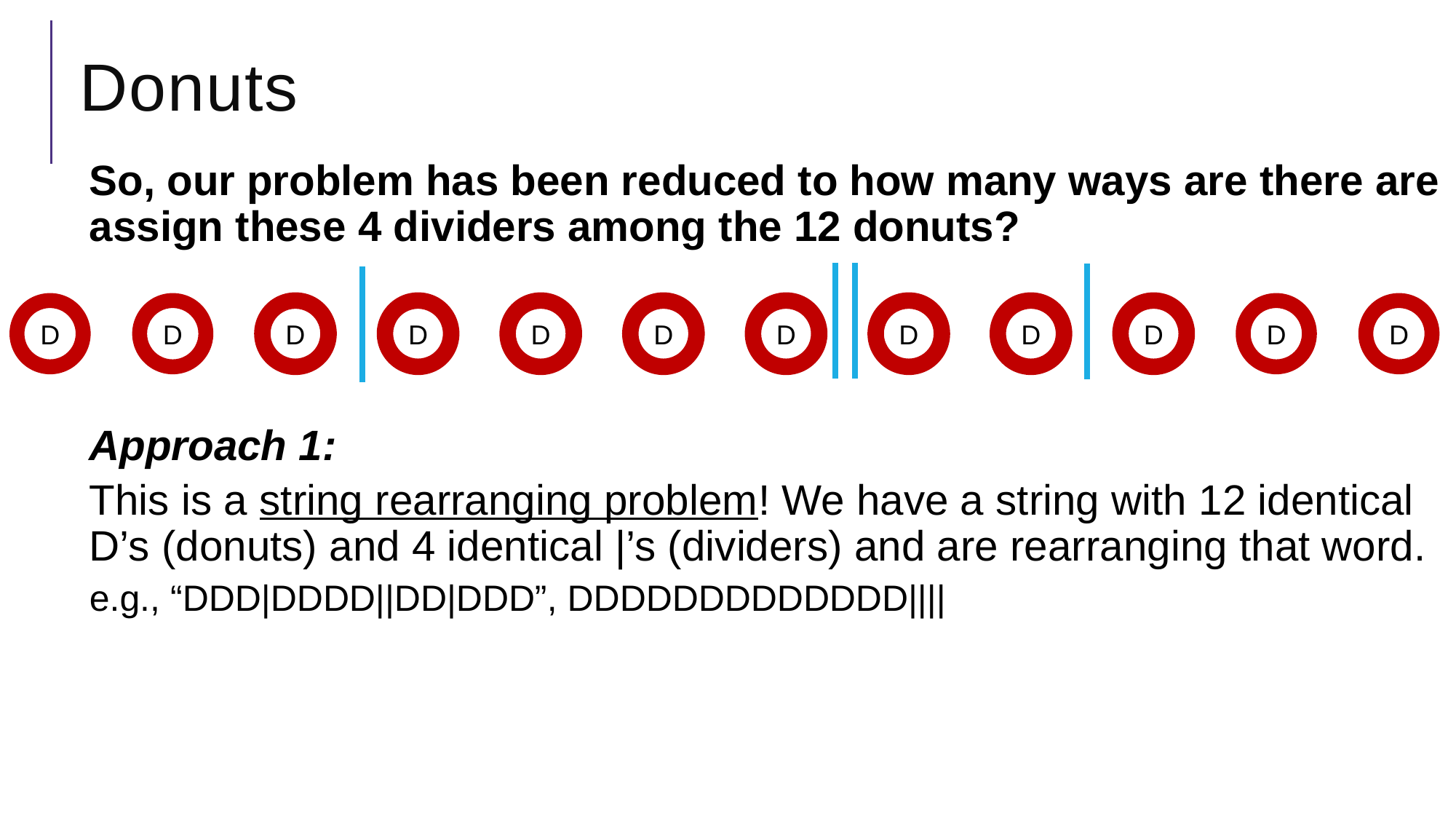

# Donuts
So, our problem has been reduced to how many ways are there are assign these 4 dividers among the 12 donuts?

Approach 1:
This is a string rearranging problem! We have a string with 12 identical D’s (donuts) and 4 identical |’s (dividers) and are rearranging that word.
e.g., “DDD|DDDD||DD|DDD”, DDDDDDDDDDDDD||||

D
D
D
D
D
D
D
D
D
D
D
D